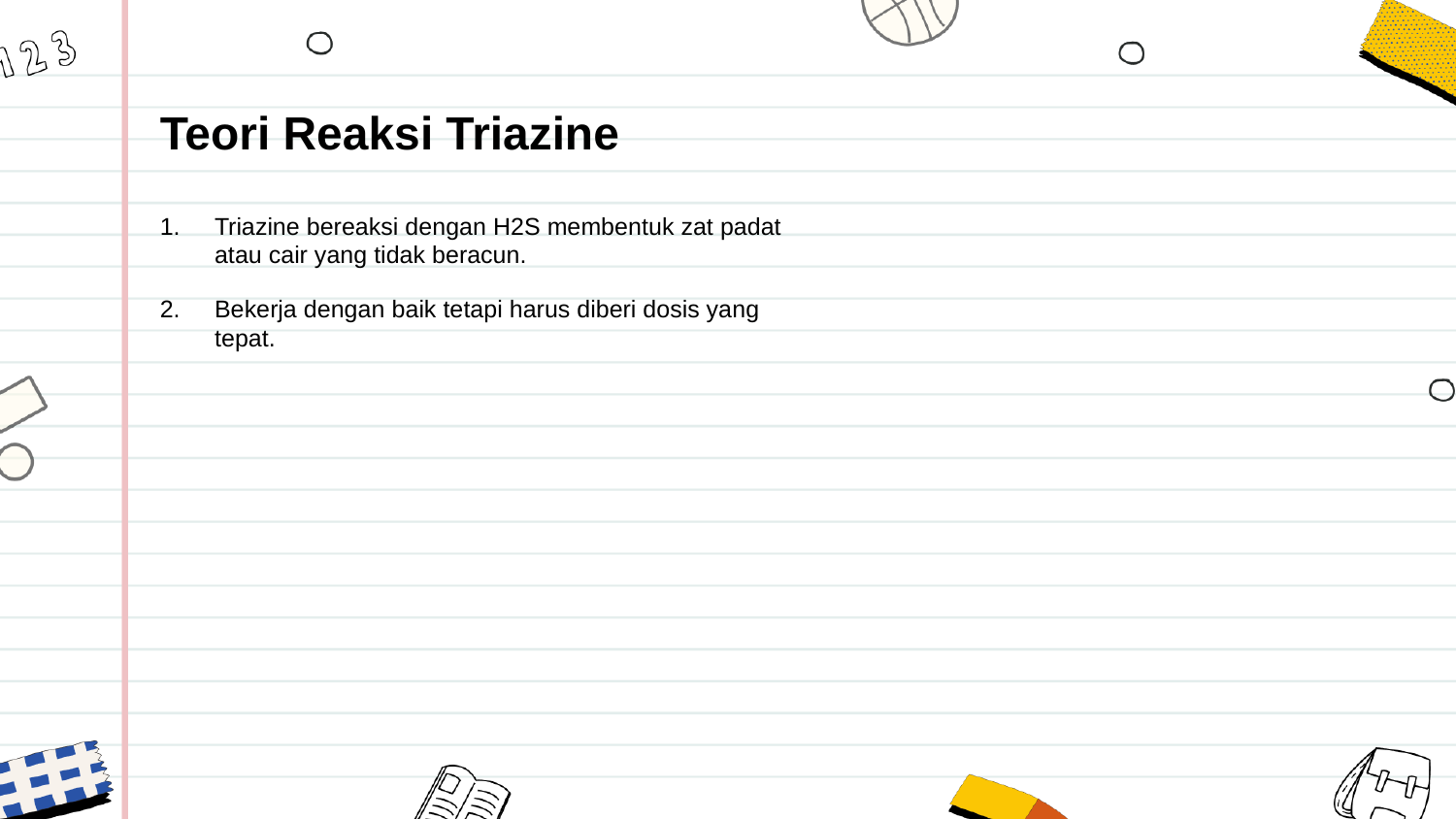

Teori Reaksi Triazine
Triazine bereaksi dengan H2S membentuk zat padat atau cair yang tidak beracun.
Bekerja dengan baik tetapi harus diberi dosis yang tepat.